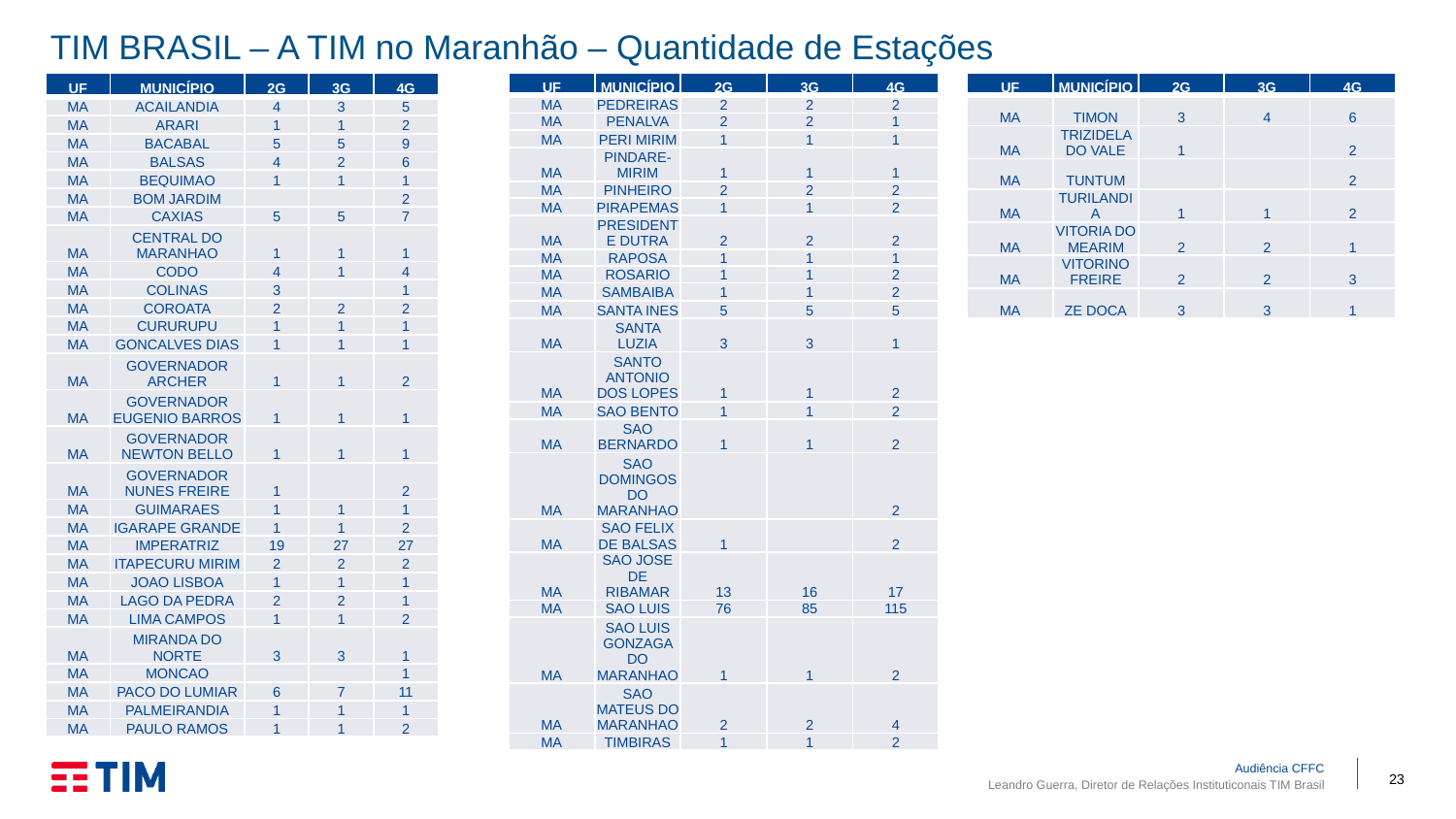

# TIM BRASIL – A TIM no Maranhão – Quantidade de Estações
| UF | MUNICÍPIO | 2G | 3G | 4G |
| --- | --- | --- | --- | --- |
| MA | ACAILANDIA | 4 | 3 | 5 |
| MA | ARARI | 1 | 1 | 2 |
| MA | BACABAL | 5 | 5 | 9 |
| MA | BALSAS | 4 | 2 | 6 |
| MA | BEQUIMAO | 1 | 1 | 1 |
| MA | BOM JARDIM |  |  | 2 |
| MA | CAXIAS | 5 | 5 | 7 |
| MA | CENTRAL DO MARANHAO | 1 | 1 | 1 |
| MA | CODO | 4 | 1 | 4 |
| MA | COLINAS | 3 |  | 1 |
| MA | COROATA | 2 | 2 | 2 |
| MA | CURURUPU | 1 | 1 | 1 |
| MA | GONCALVES DIAS | 1 | 1 | 1 |
| MA | GOVERNADOR ARCHER | 1 | 1 | 2 |
| MA | GOVERNADOR EUGENIO BARROS | 1 | 1 | 1 |
| MA | GOVERNADOR NEWTON BELLO | 1 | 1 | 1 |
| MA | GOVERNADOR NUNES FREIRE | 1 |  | 2 |
| MA | GUIMARAES | 1 | 1 | 1 |
| MA | IGARAPE GRANDE | 1 | 1 | 2 |
| MA | IMPERATRIZ | 19 | 27 | 27 |
| MA | ITAPECURU MIRIM | 2 | 2 | 2 |
| MA | JOAO LISBOA | 1 | 1 | 1 |
| MA | LAGO DA PEDRA | 2 | 2 | 1 |
| MA | LIMA CAMPOS | 1 | 1 | 2 |
| MA | MIRANDA DO NORTE | 3 | 3 | 1 |
| MA | MONCAO |  |  | 1 |
| MA | PACO DO LUMIAR | 6 | 7 | 11 |
| MA | PALMEIRANDIA | 1 | 1 | 1 |
| MA | PAULO RAMOS | 1 | 1 | 2 |
| UF | MUNICÍPIO | 2G | 3G | 4G |
| --- | --- | --- | --- | --- |
| MA | TIMON | 3 | 4 | 6 |
| MA | TRIZIDELA DO VALE | 1 |  | 2 |
| MA | TUNTUM |  |  | 2 |
| MA | TURILANDIA | 1 | 1 | 2 |
| MA | VITORIA DO MEARIM | 2 | 2 | 1 |
| MA | VITORINO FREIRE | 2 | 2 | 3 |
| MA | ZE DOCA | 3 | 3 | 1 |
| UF | MUNICÍPIO | 2G | 3G | 4G |
| --- | --- | --- | --- | --- |
| MA | PEDREIRAS | 2 | 2 | 2 |
| MA | PENALVA | 2 | 2 | 1 |
| MA | PERI MIRIM | 1 | 1 | 1 |
| MA | PINDARE-MIRIM | 1 | 1 | 1 |
| MA | PINHEIRO | 2 | 2 | 2 |
| MA | PIRAPEMAS | 1 | 1 | 2 |
| MA | PRESIDENTE DUTRA | 2 | 2 | 2 |
| MA | RAPOSA | 1 | 1 | 1 |
| MA | ROSARIO | 1 | 1 | 2 |
| MA | SAMBAIBA | 1 | 1 | 2 |
| MA | SANTA INES | 5 | 5 | 5 |
| MA | SANTA LUZIA | 3 | 3 | 1 |
| MA | SANTO ANTONIO DOS LOPES | 1 | 1 | 2 |
| MA | SAO BENTO | 1 | 1 | 2 |
| MA | SAO BERNARDO | 1 | 1 | 2 |
| MA | SAO DOMINGOS DO MARANHAO |  |  | 2 |
| MA | SAO FELIX DE BALSAS | 1 |  | 2 |
| MA | SAO JOSE DE RIBAMAR | 13 | 16 | 17 |
| MA | SAO LUIS | 76 | 85 | 115 |
| MA | SAO LUIS GONZAGA DO MARANHAO | 1 | 1 | 2 |
| MA | SAO MATEUS DO MARANHAO | 2 | 2 | 4 |
| MA | TIMBIRAS | 1 | 1 | 2 |
Audiência CFFC
Leandro Guerra, Diretor de Relações Instituticonais TIM Brasil